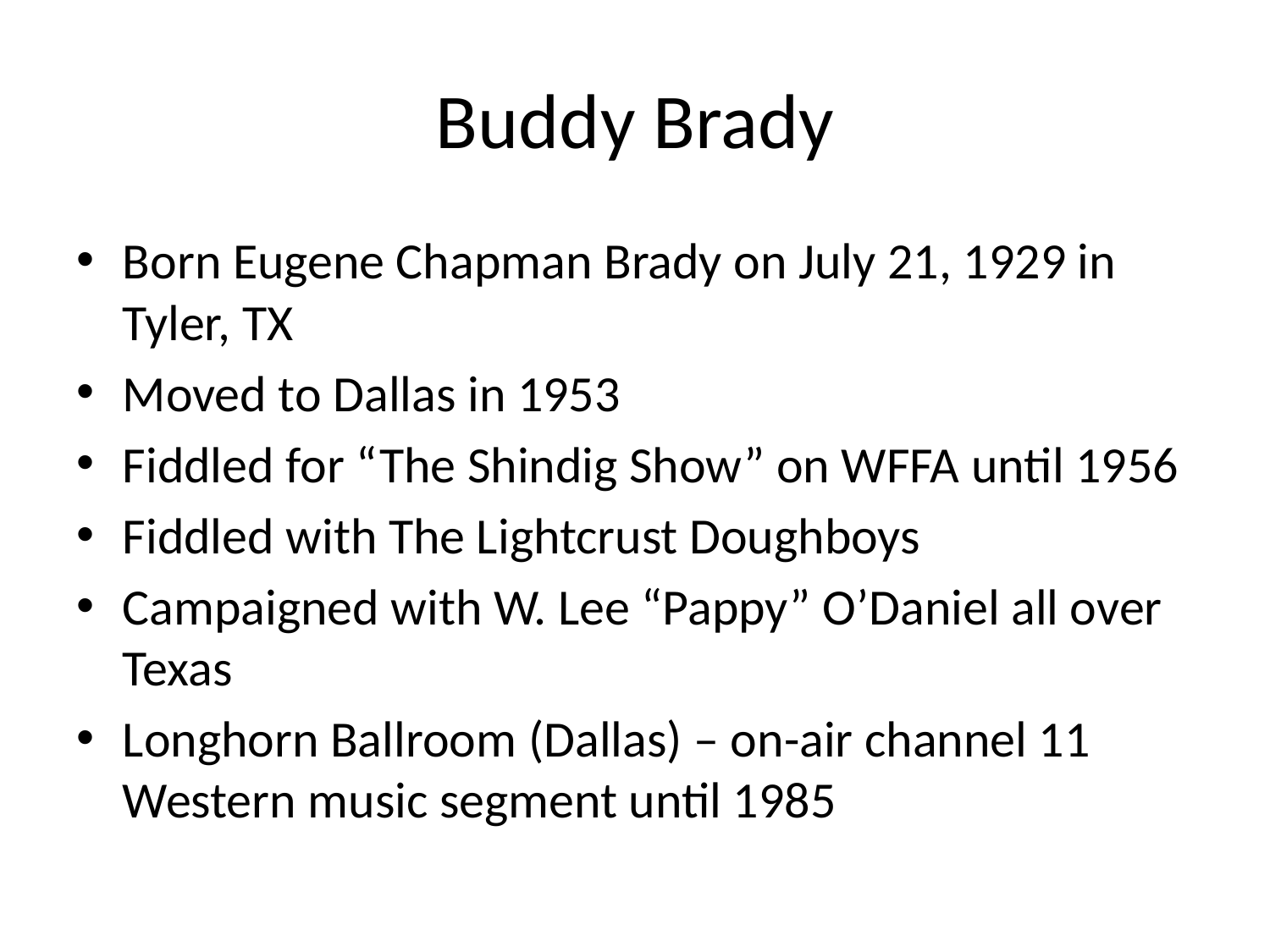

# Buddy Brady
Born Eugene Chapman Brady on July 21, 1929 in Tyler, TX
Moved to Dallas in 1953
Fiddled for “The Shindig Show” on WFFA until 1956
Fiddled with The Lightcrust Doughboys
Campaigned with W. Lee “Pappy” O’Daniel all over Texas
Longhorn Ballroom (Dallas) – on-air channel 11 Western music segment until 1985